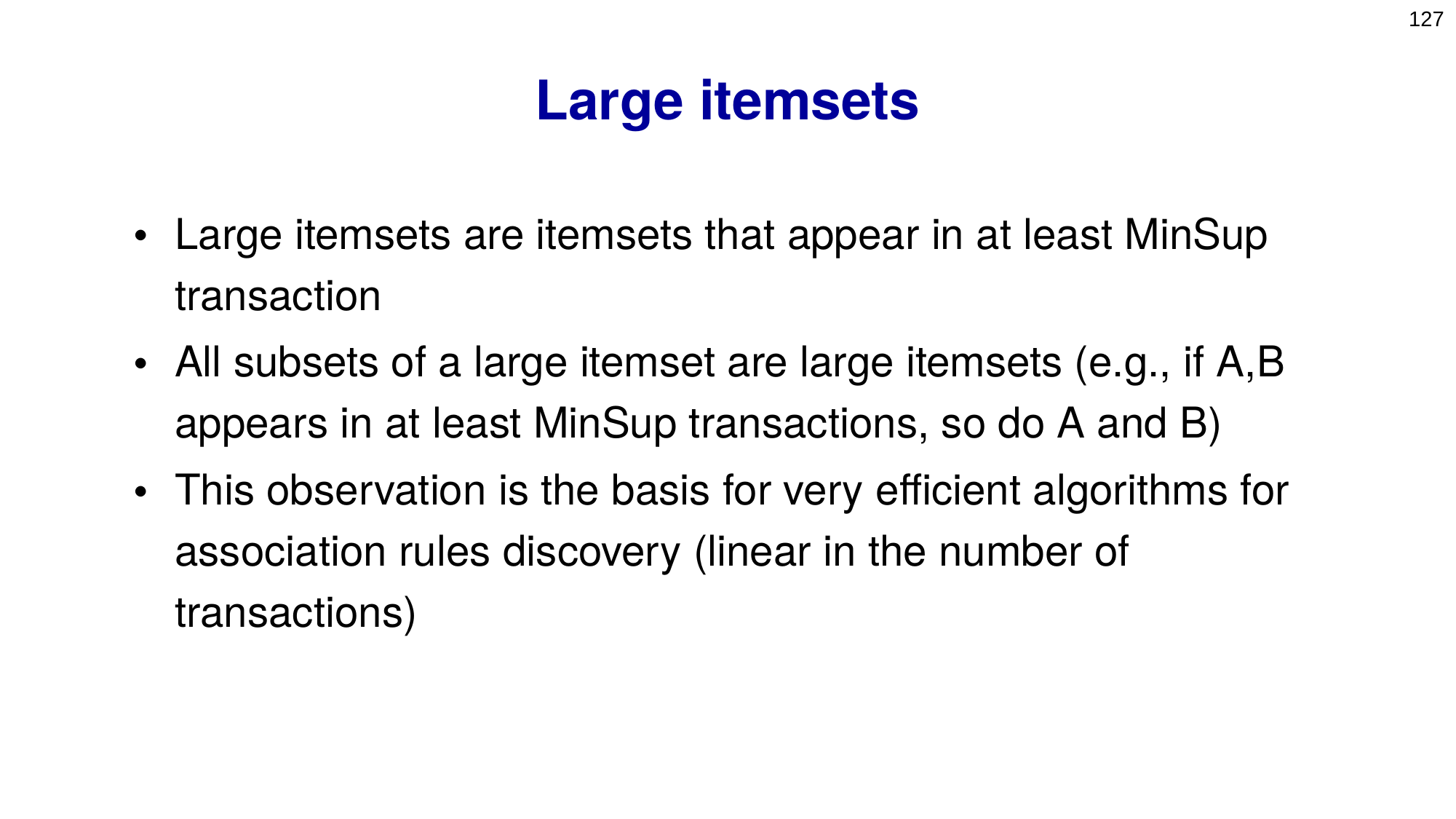

127
# Large itemsets
Large itemsets are itemsets that appear in at least MinSup transaction
All subsets of a large itemset are large itemsets (e.g., if A,B appears in at least MinSup transactions, so do A and B)
This observation is the basis for very efficient algorithms for association rules discovery (linear in the number of transactions)